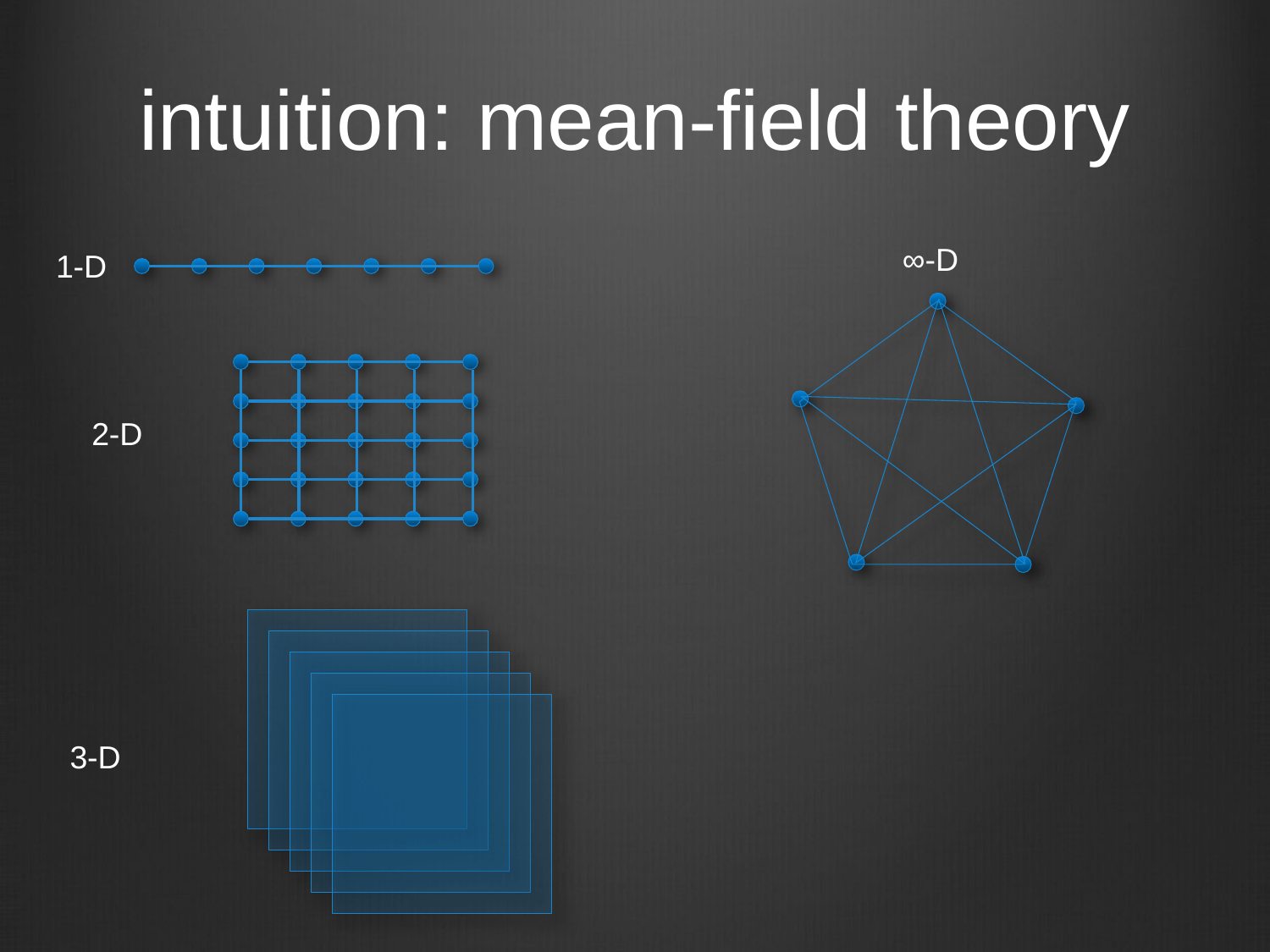

# intuition: mean-field theory
∞-D
1-D

2-D

3-D